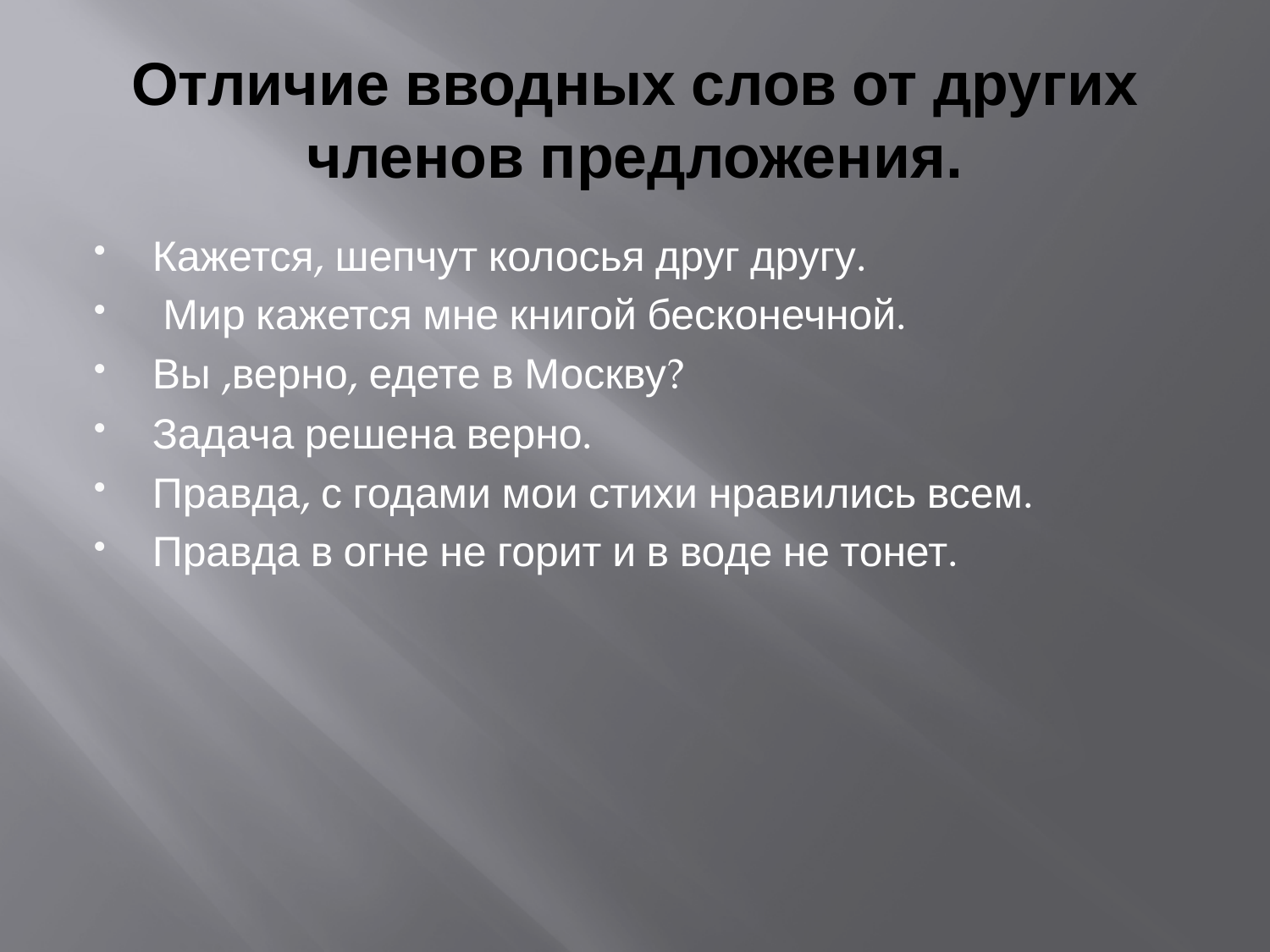

# Отличие вводных слов от других членов предложения.
Кажется, шепчут колосья друг другу.
 Мир кажется мне книгой бесконечной.
Вы ,верно, едете в Москву?
Задача решена верно.
Правда, с годами мои стихи нравились всем.
Правда в огне не горит и в воде не тонет.